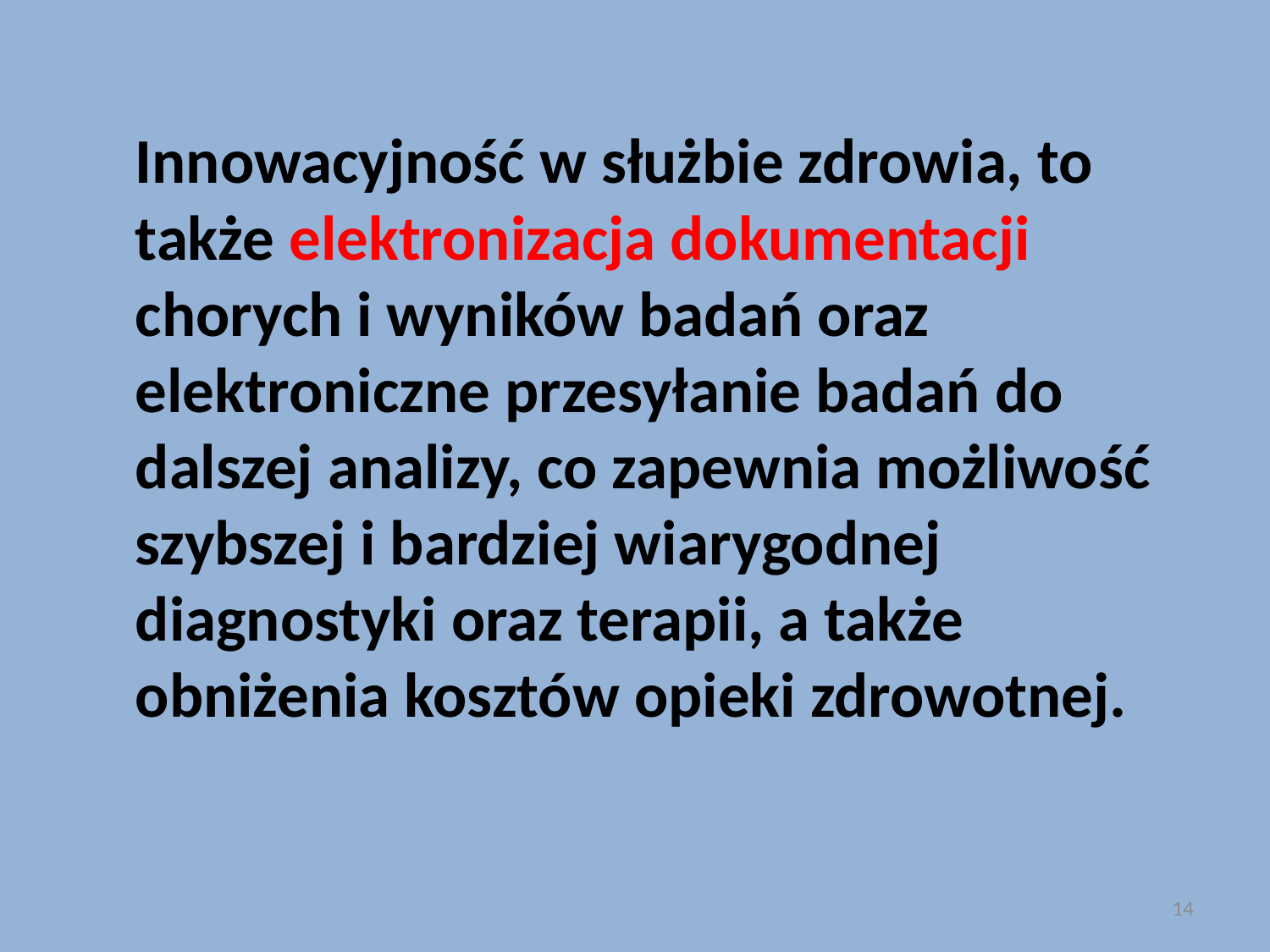

Innowacyjność w służbie zdrowia, to także elektronizacja dokumentacji chorych i wyników badań oraz elektroniczne przesyłanie badań do dalszej analizy, co zapewnia możliwość szybszej i bardziej wiarygodnej diagnostyki oraz terapii, a także obniżenia kosztów opieki zdrowotnej.
14